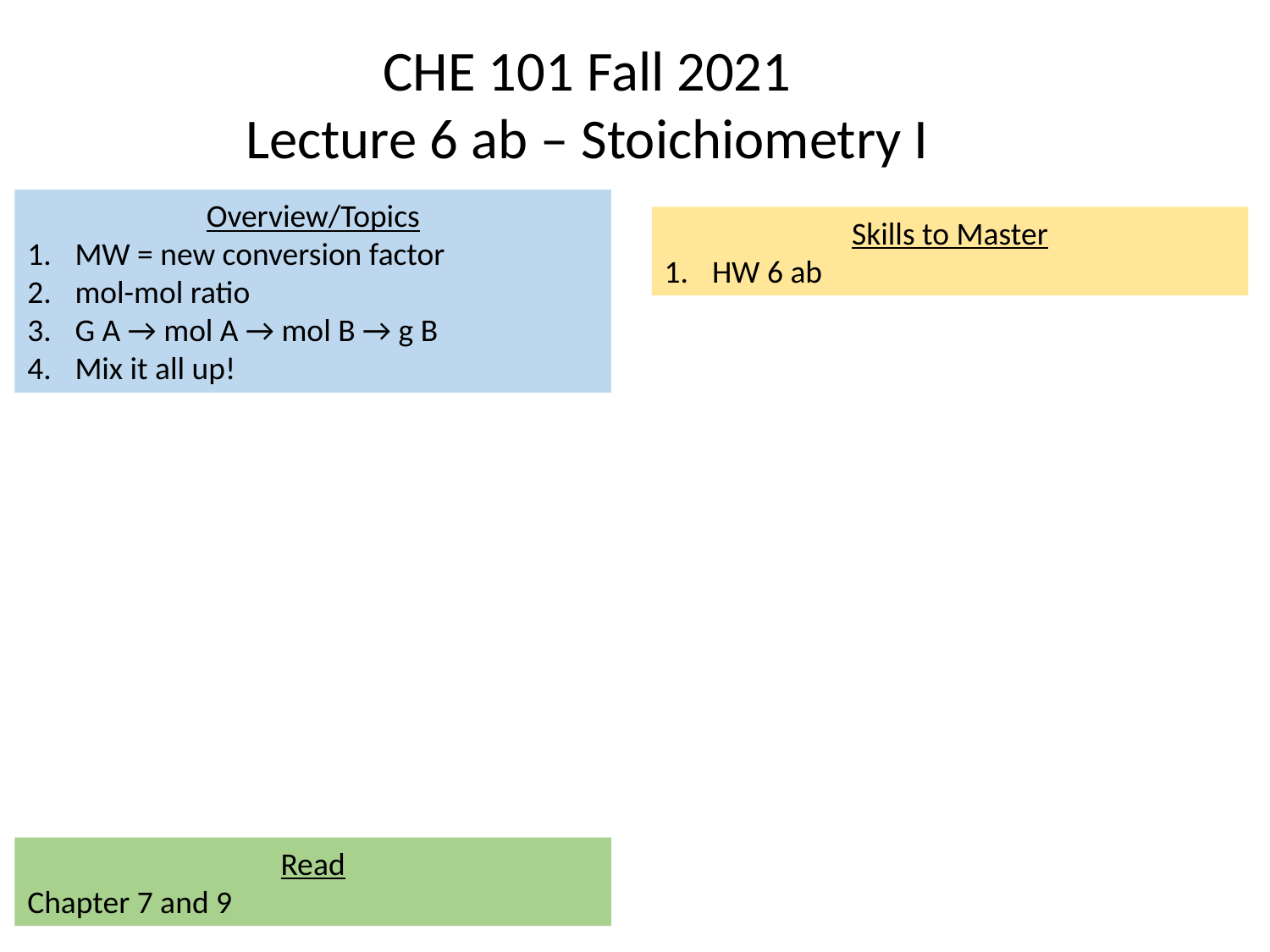

CHE 101 Fall 2021
Lecture 6 ab – Stoichiometry I
Overview/Topics
MW = new conversion factor
mol-mol ratio
G A → mol A → mol B → g B
Mix it all up!
Skills to Master
HW 6 ab
Read
Chapter 7 and 9